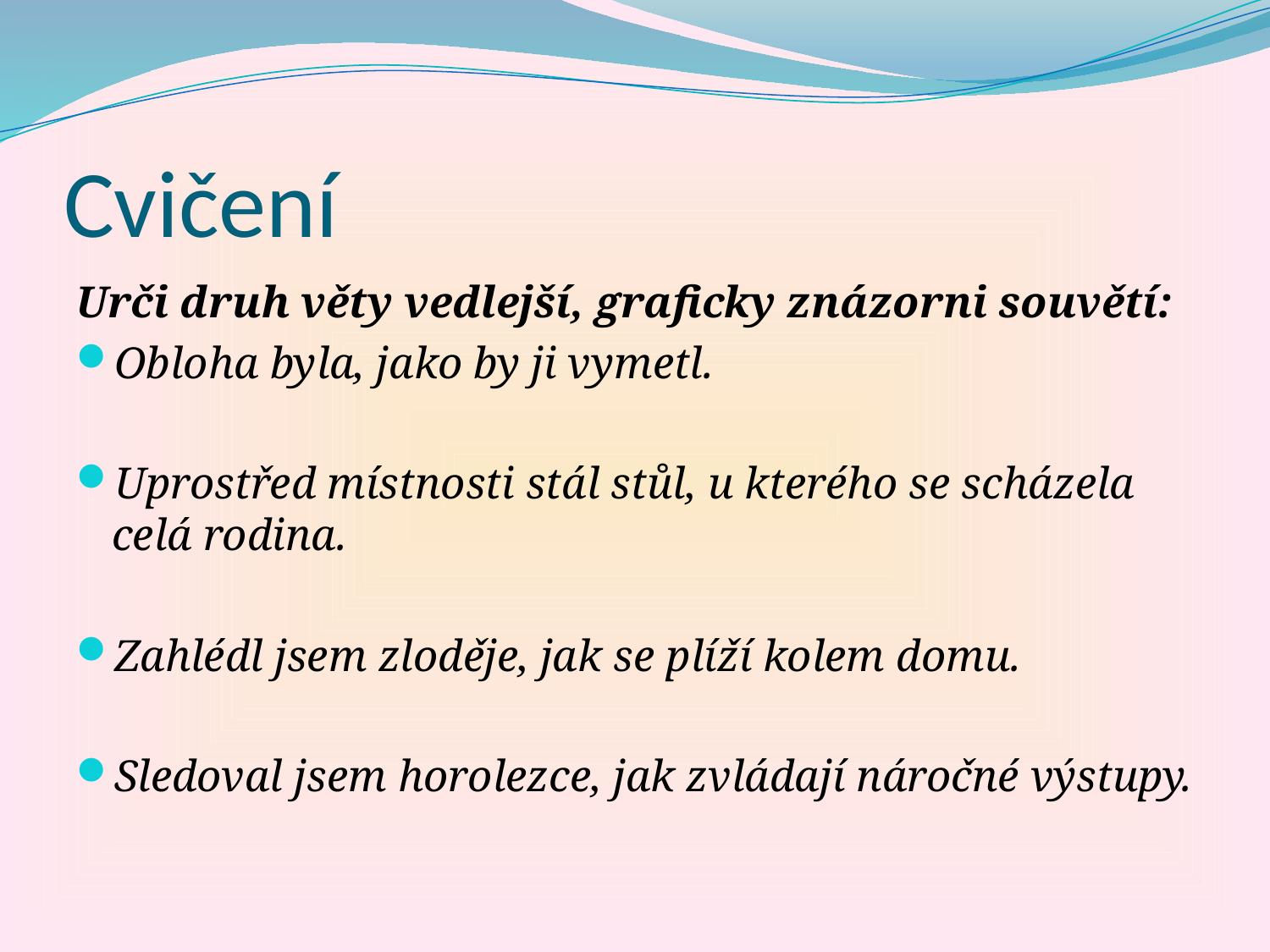

# Cvičení
Urči druh věty vedlejší, graficky znázorni souvětí:
Obloha byla, jako by ji vymetl.

Uprostřed místnosti stál stůl, u kterého se scházela celá rodina.

Zahlédl jsem zloděje, jak se plíží kolem domu.

Sledoval jsem horolezce, jak zvládají náročné výstupy.